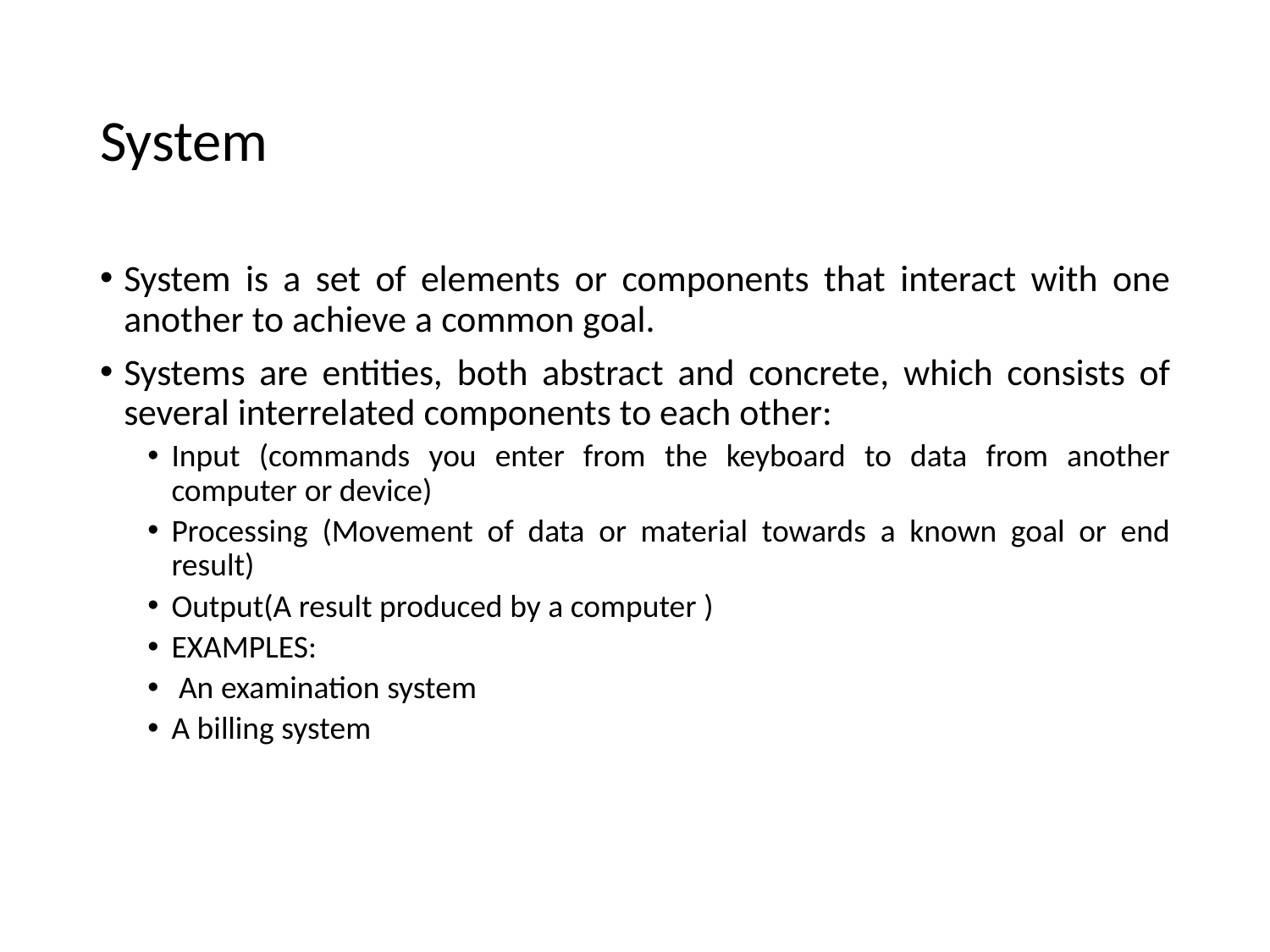

# System
System is a set of elements or components that interact with one another to achieve a common goal.
Systems are entities, both abstract and concrete, which consists of several interrelated components to each other:
Input (commands you enter from the keyboard to data from another computer or device)
Processing (Movement of data or material towards a known goal or end result)
Output(A result produced by a computer )
EXAMPLES:
 An examination system
A billing system